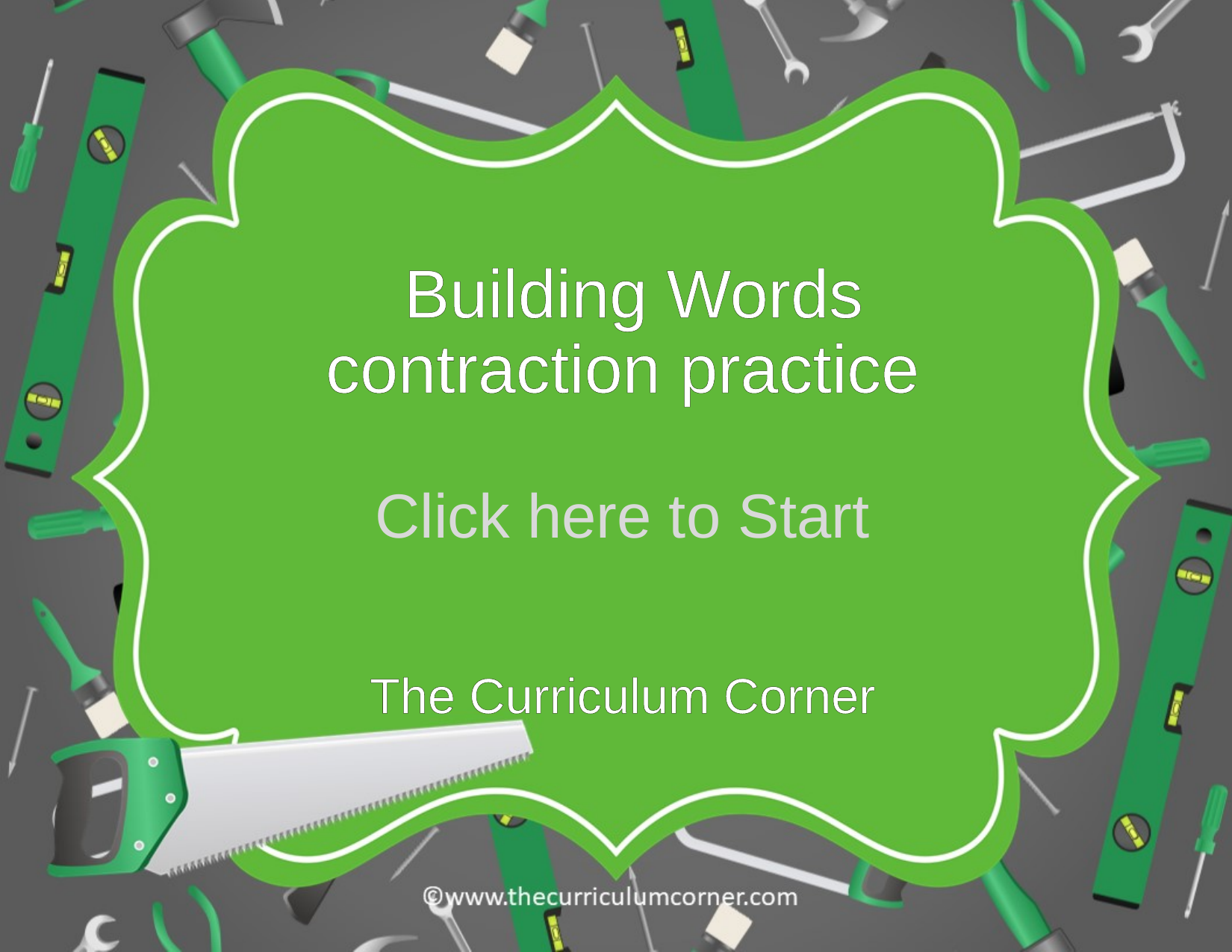

Building Words
contraction practice
Click here to Start
The Curriculum Corner